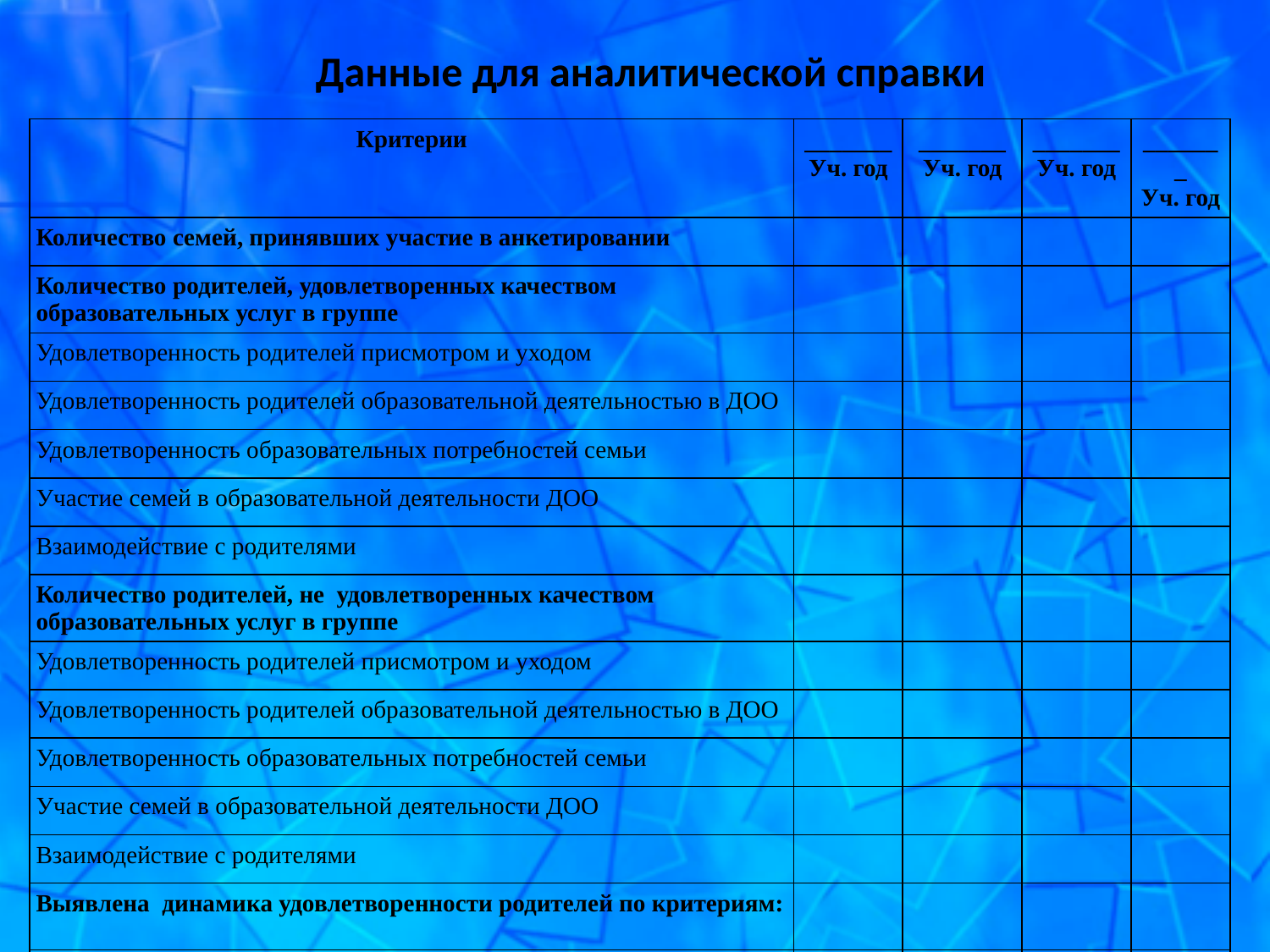

Данные для аналитической справки
| Критерии | \_\_\_\_\_\_\_ Уч. год | \_\_\_\_\_\_\_ Уч. год | \_\_\_\_\_\_\_ Уч. год | \_\_\_\_\_\_\_ Уч. год |
| --- | --- | --- | --- | --- |
| Количество семей, принявших участие в анкетировании |  |  |  |  |
| Количество родителей, удовлетворенных качеством образовательных услуг в группе |  |  |  |  |
| Удовлетворенность родителей присмотром и уходом |  |  |  |  |
| Удовлетворенность родителей образовательной деятельностью в ДОО |  |  |  |  |
| Удовлетворенность образовательных потребностей семьи |  |  |  |  |
| Участие семей в образовательной деятельности ДОО |  |  |  |  |
| Взаимодействие с родителями |  |  |  |  |
| Количество родителей, не удовлетворенных качеством образовательных услуг в группе |  |  |  |  |
| Удовлетворенность родителей присмотром и уходом |  |  |  |  |
| Удовлетворенность родителей образовательной деятельностью в ДОО |  |  |  |  |
| Удовлетворенность образовательных потребностей семьи |  |  |  |  |
| Участие семей в образовательной деятельности ДОО |  |  |  |  |
| Взаимодействие с родителями |  |  |  |  |
| Выявлена динамика удовлетворенности родителей по критериям: |  |  |  |  |
| Удовлетворенность родителей присмотром и уходом |  |  |  |  |
| Удовлетворенность родителей образовательной деятельностью в ДОО |  |  |  |  |
| Удовлетворенность образовательных потребностей семьи |  |  |  |  |
| Участие семей в образовательной деятельности ДОО |  |  |  |  |
| Взаимодействие с родителями |  |  |  |  |